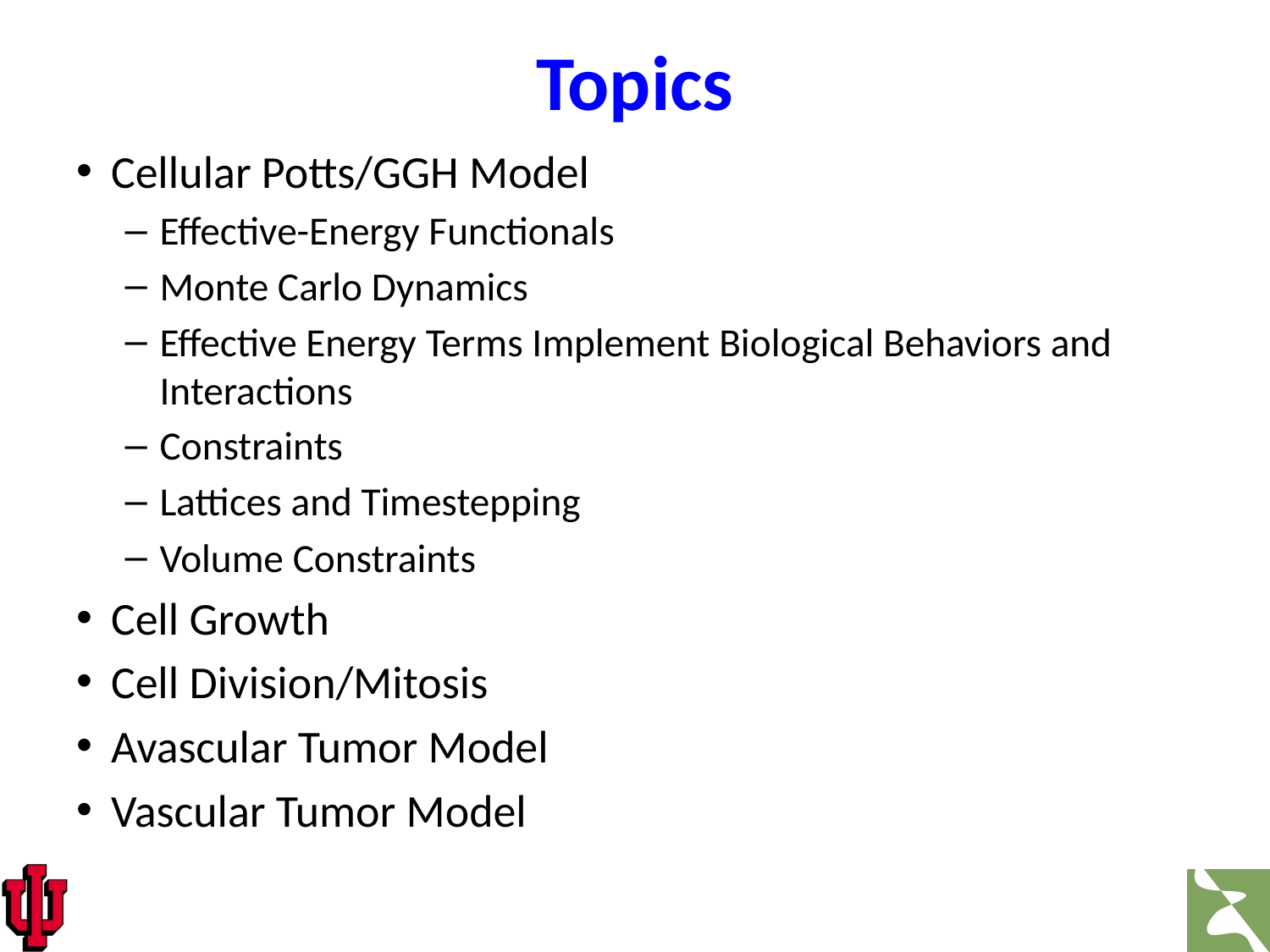

# Topics
Cellular Potts/GGH Model
Effective-Energy Functionals
Monte Carlo Dynamics
Effective Energy Terms Implement Biological Behaviors and Interactions
Constraints
Lattices and Timestepping
Volume Constraints
Cell Growth
Cell Division/Mitosis
Avascular Tumor Model
Vascular Tumor Model